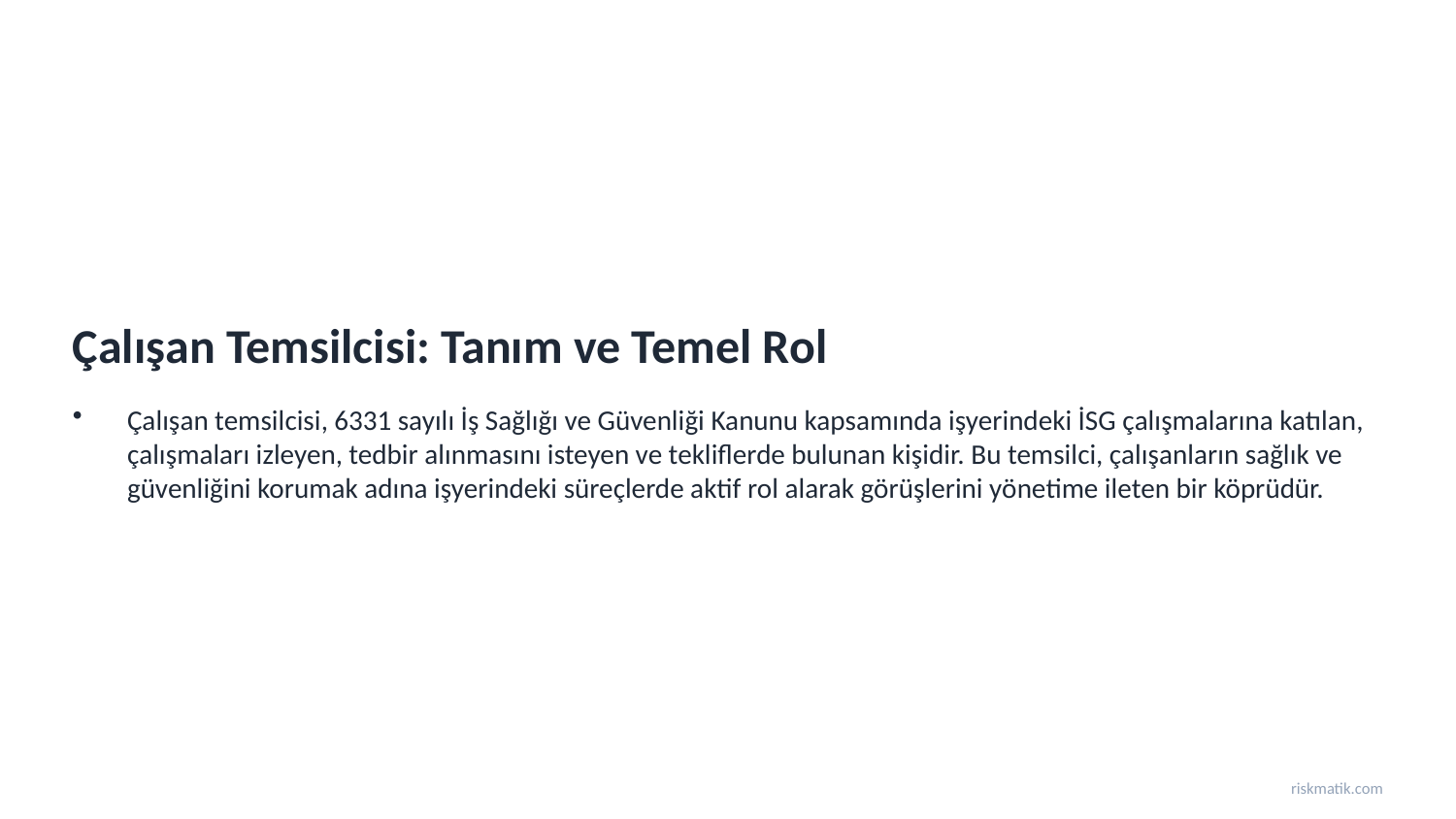

Çalışan Temsilcisi: Tanım ve Temel Rol
Çalışan temsilcisi, 6331 sayılı İş Sağlığı ve Güvenliği Kanunu kapsamında işyerindeki İSG çalışmalarına katılan, çalışmaları izleyen, tedbir alınmasını isteyen ve tekliflerde bulunan kişidir. Bu temsilci, çalışanların sağlık ve güvenliğini korumak adına işyerindeki süreçlerde aktif rol alarak görüşlerini yönetime ileten bir köprüdür.
riskmatik.com